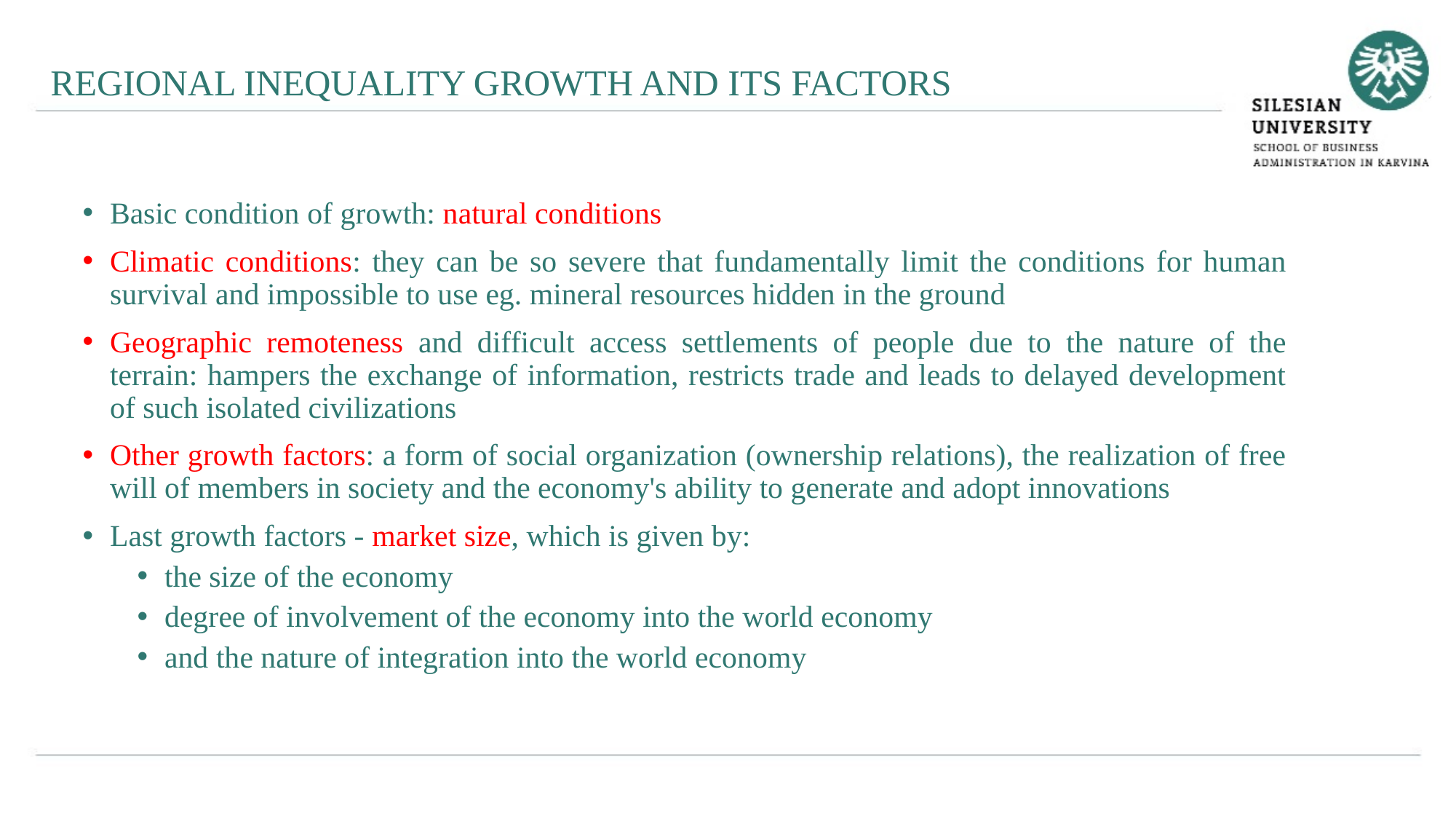

REGIONAL INEQUALITY GROWTH AND ITS FACTORS
Basic condition of growth: natural conditions
Climatic conditions: they can be so severe that fundamentally limit the conditions for human survival and impossible to use eg. mineral resources hidden in the ground
Geographic remoteness and difficult access settlements of people due to the nature of the terrain: hampers the exchange of information, restricts trade and leads to delayed development of such isolated civilizations
Other growth factors: a form of social organization (ownership relations), the realization of free will of members in society and the economy's ability to generate and adopt innovations
Last growth factors - market size, which is given by:
the size of the economy
degree of involvement of the economy into the world economy
and the nature of integration into the world economy